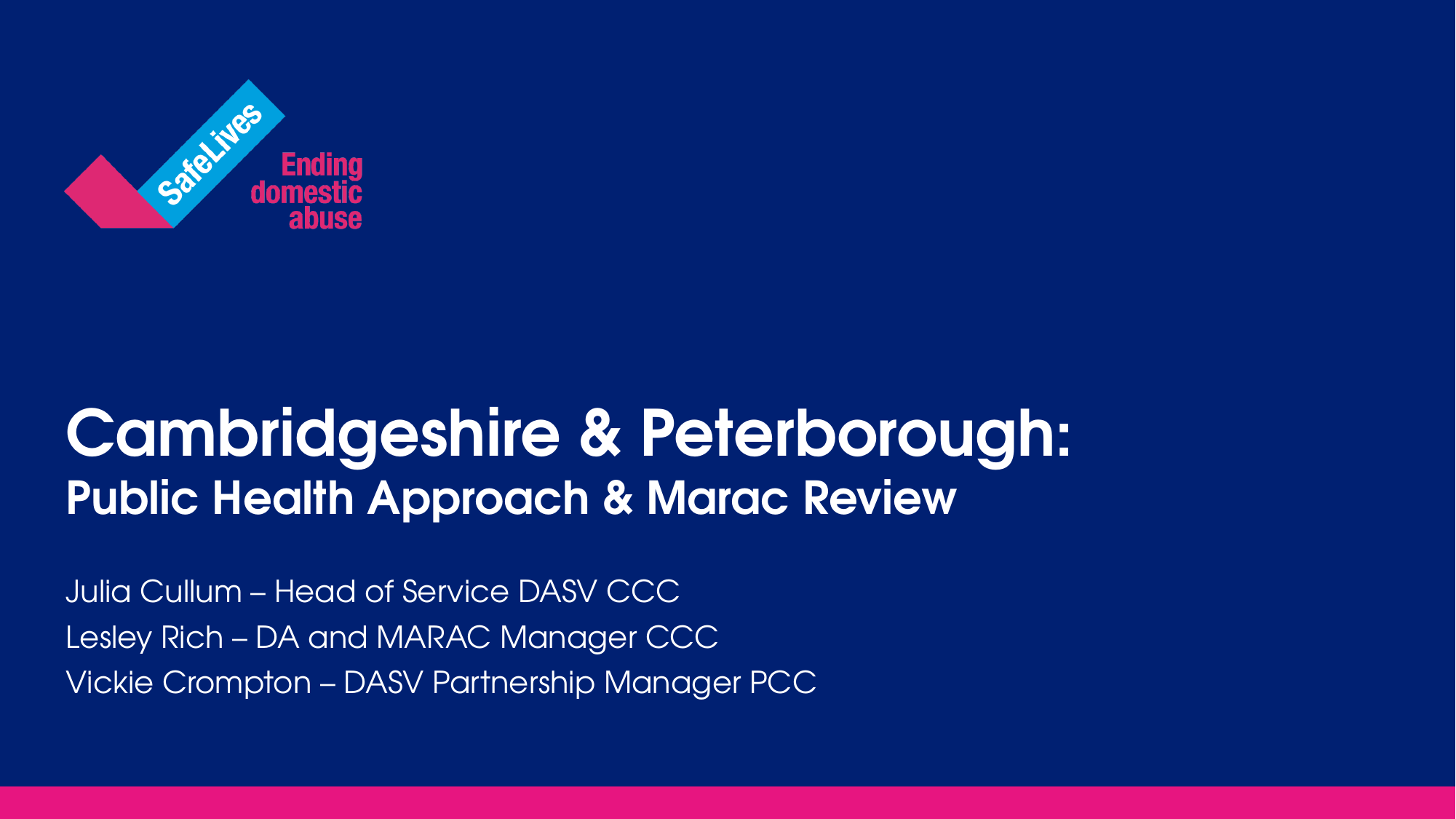

# Cambridgeshire & Peterborough: Public Health Approach & Marac Review
Julia Cullum – Head of Service DASV CCC
Lesley Rich – DA and MARAC Manager CCC
Vickie Crompton – DASV Partnership Manager PCC